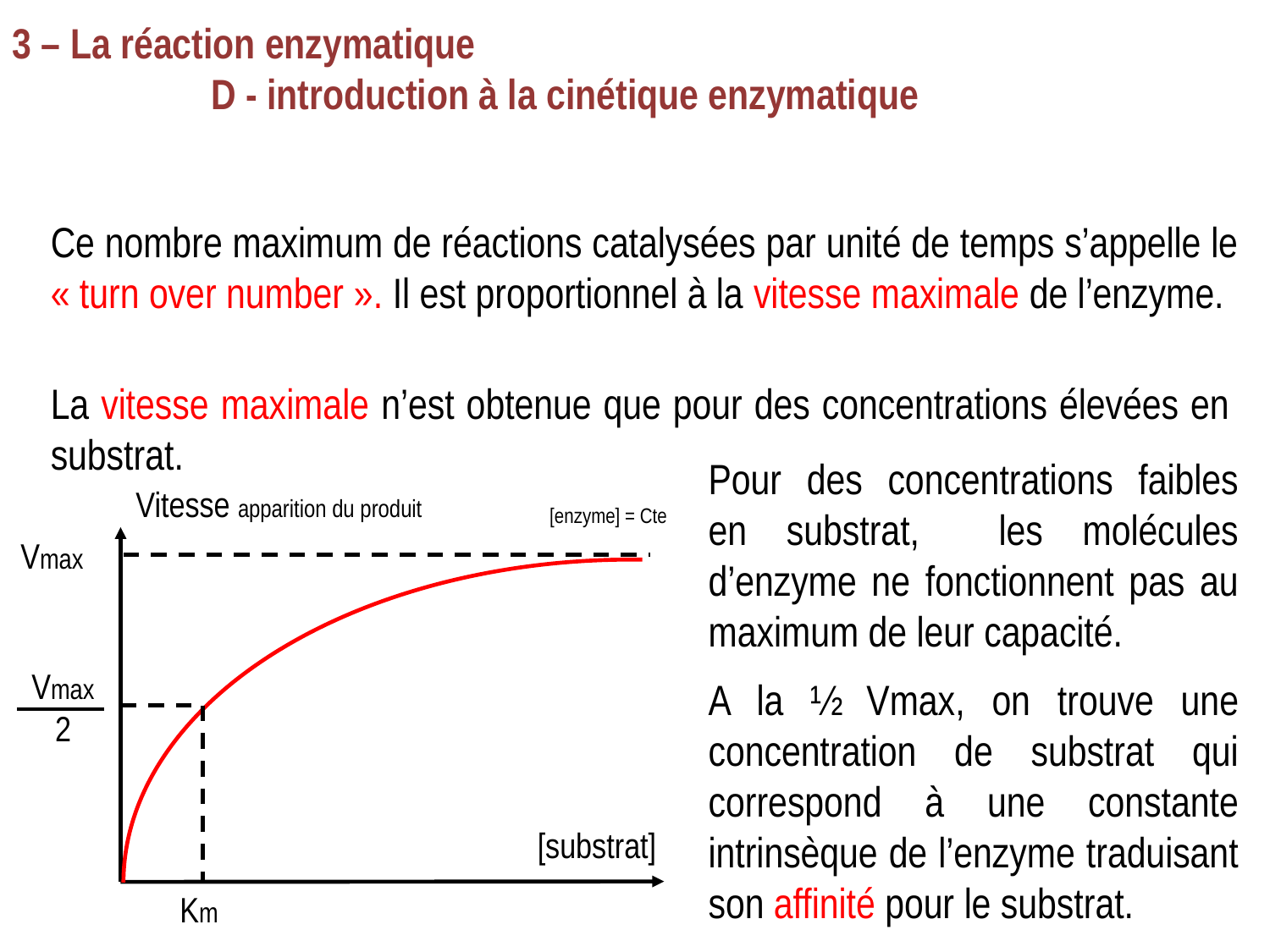

3 – La réaction enzymatique
		D - introduction à la cinétique enzymatique

Ce nombre maximum de réactions catalysées par unité de temps s’appelle le « turn over number ». Il est proportionnel à la vitesse maximale de l’enzyme.
La vitesse maximale n’est obtenue que pour des concentrations élevées en substrat.
Pour des concentrations faibles en substrat,  les molécules d’enzyme ne fonctionnent pas au maximum de leur capacité.
Vitesse apparition du produit
[enzyme] = Cte
Vmax

Vmax
2
A la ½ Vmax, on trouve une concentration de substrat qui correspond à une constante intrinsèque de l’enzyme traduisant son affinité pour le substrat.
[substrat]
Km